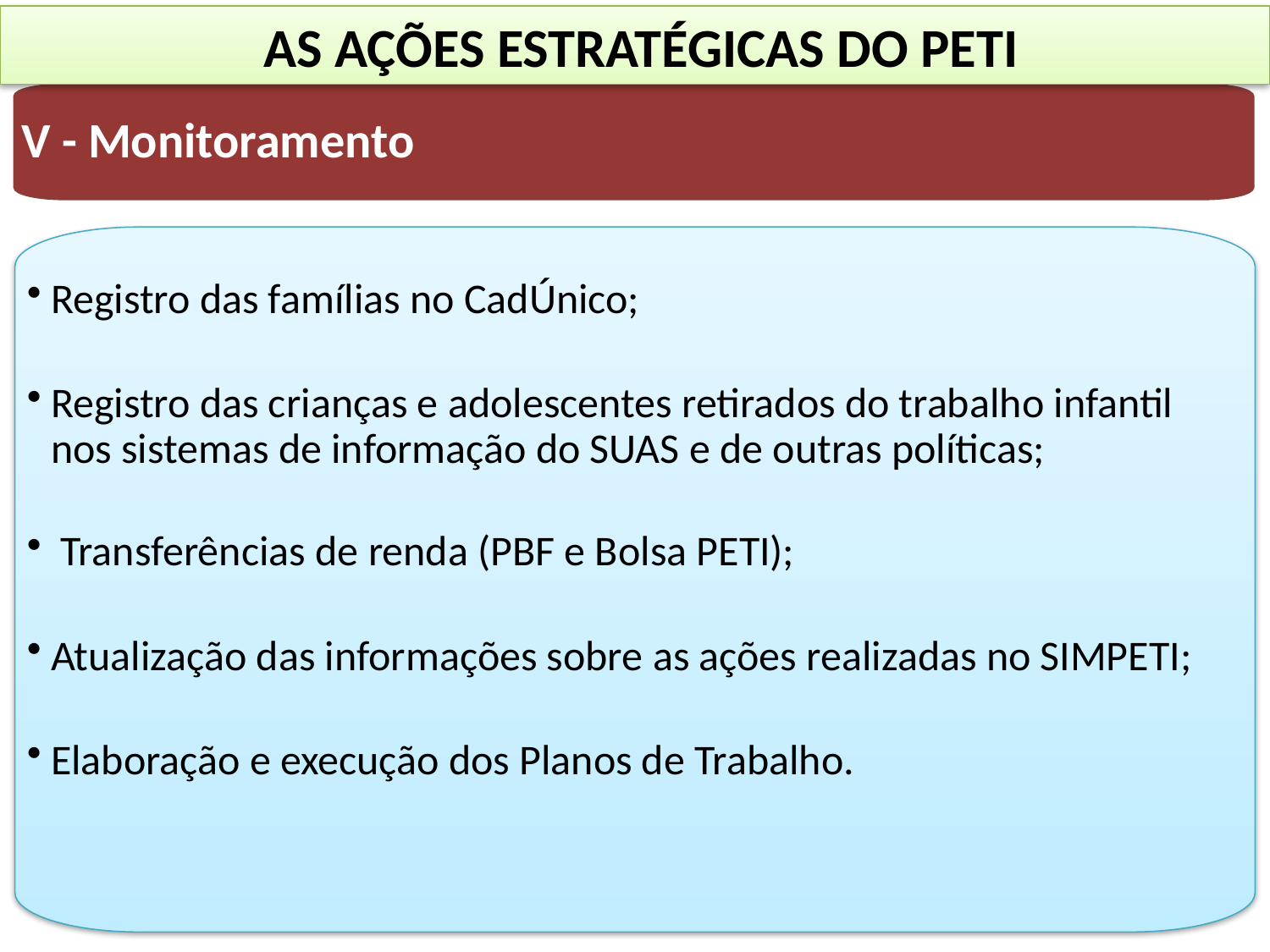

AS AÇÕES ESTRATÉGICAS DO PETI
V - Monitoramento

Registro das famílias no CadÚnico;

Registro das crianças e adolescentes retirados do trabalho infantil nos sistemas de informação do SUAS e de outras políticas;

 Transferências de renda (PBF e Bolsa PETI);

Atualização das informações sobre as ações realizadas no SIMPETI;

Elaboração e execução dos Planos de Trabalho.